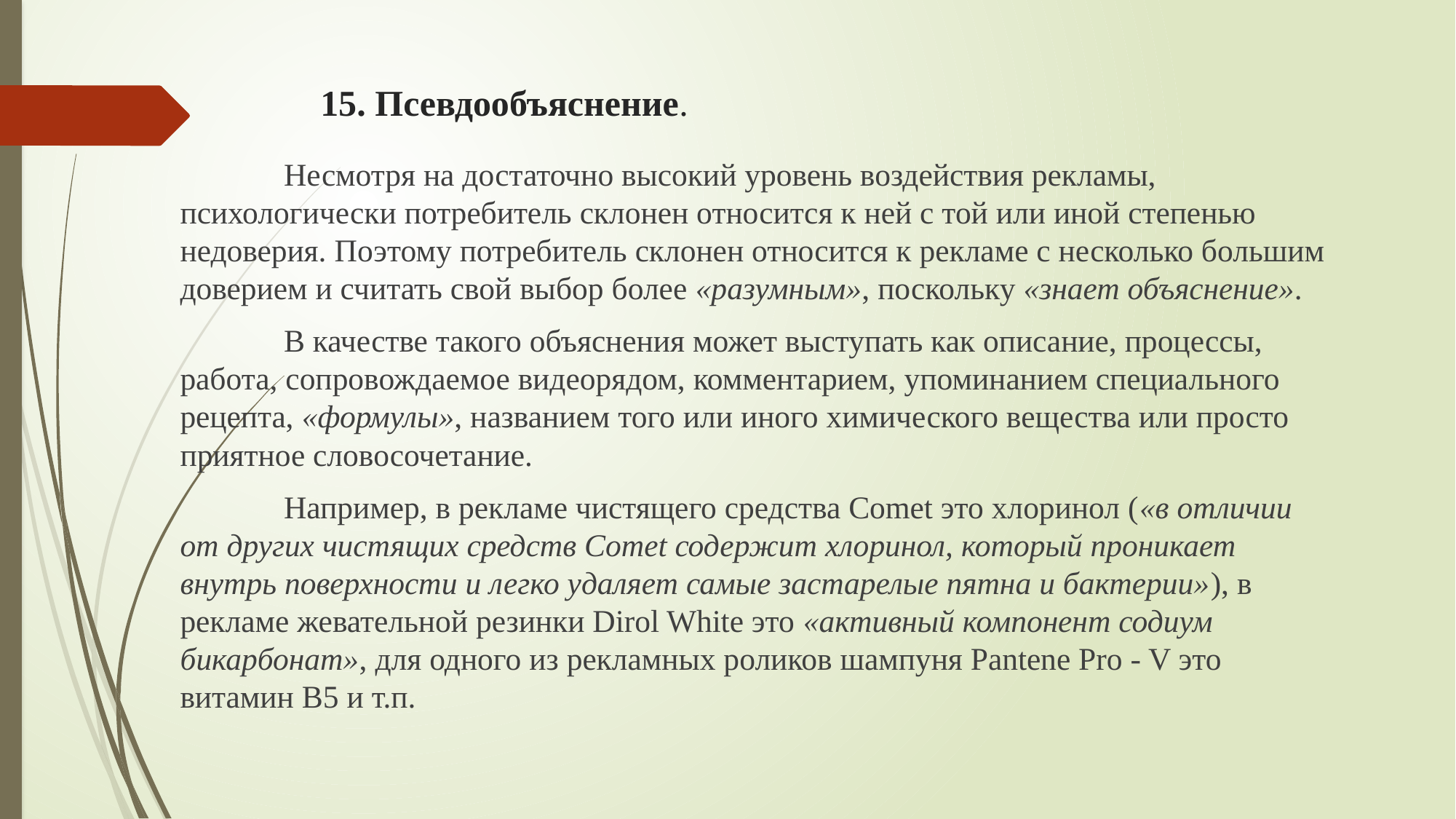

# 15. Псевдообъяснение.
	Несмотря на достаточно высокий уровень воздействия рекламы, психологически потребитель склонен относится к ней с той или иной степенью недоверия. Поэтому потребитель склонен относится к рекламе с несколько большим доверием и считать свой выбор более «разумным», поскольку «знает объяснение».
	В качестве такого объяснения может выступать как описание, процессы, работа, сопровождаемое видеорядом, комментарием, упоминанием специального рецепта, «формулы», названием того или иного химического вещества или просто приятное словосочетание.
	Например, в рекламе чистящего средства Comet это хлоринол («в отличии от других чистящих средств Comet содержит хлоринол, который проникает внутрь поверхности и легко удаляет самые застарелые пятна и бактерии»), в рекламе жевательной резинки Dirol White это «активный компонент содиум бикарбонат», для одного из рекламных роликов шампуня Pantene Pro - V это витамин B5 и т.п.